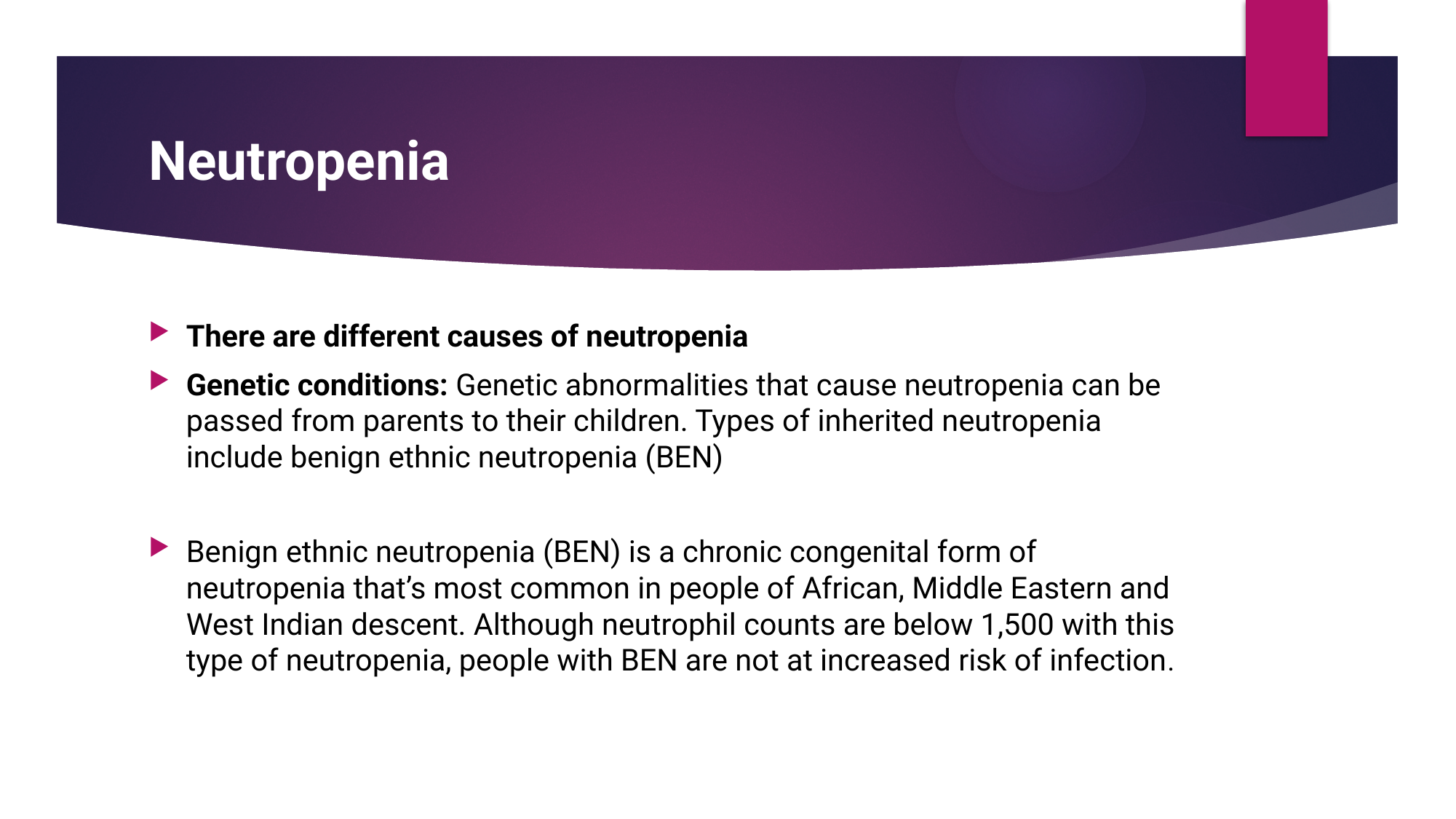

# Neutropenia
There are different causes of neutropenia
Genetic conditions: Genetic abnormalities that cause neutropenia can be passed from parents to their children. Types of inherited neutropenia include benign ethnic neutropenia (BEN)

Benign ethnic neutropenia (BEN) is a chronic congenital form of neutropenia that’s most common in people of African, Middle Eastern and West Indian descent. Although neutrophil counts are below 1,500 with this type of neutropenia, people with BEN are not at increased risk of infection.